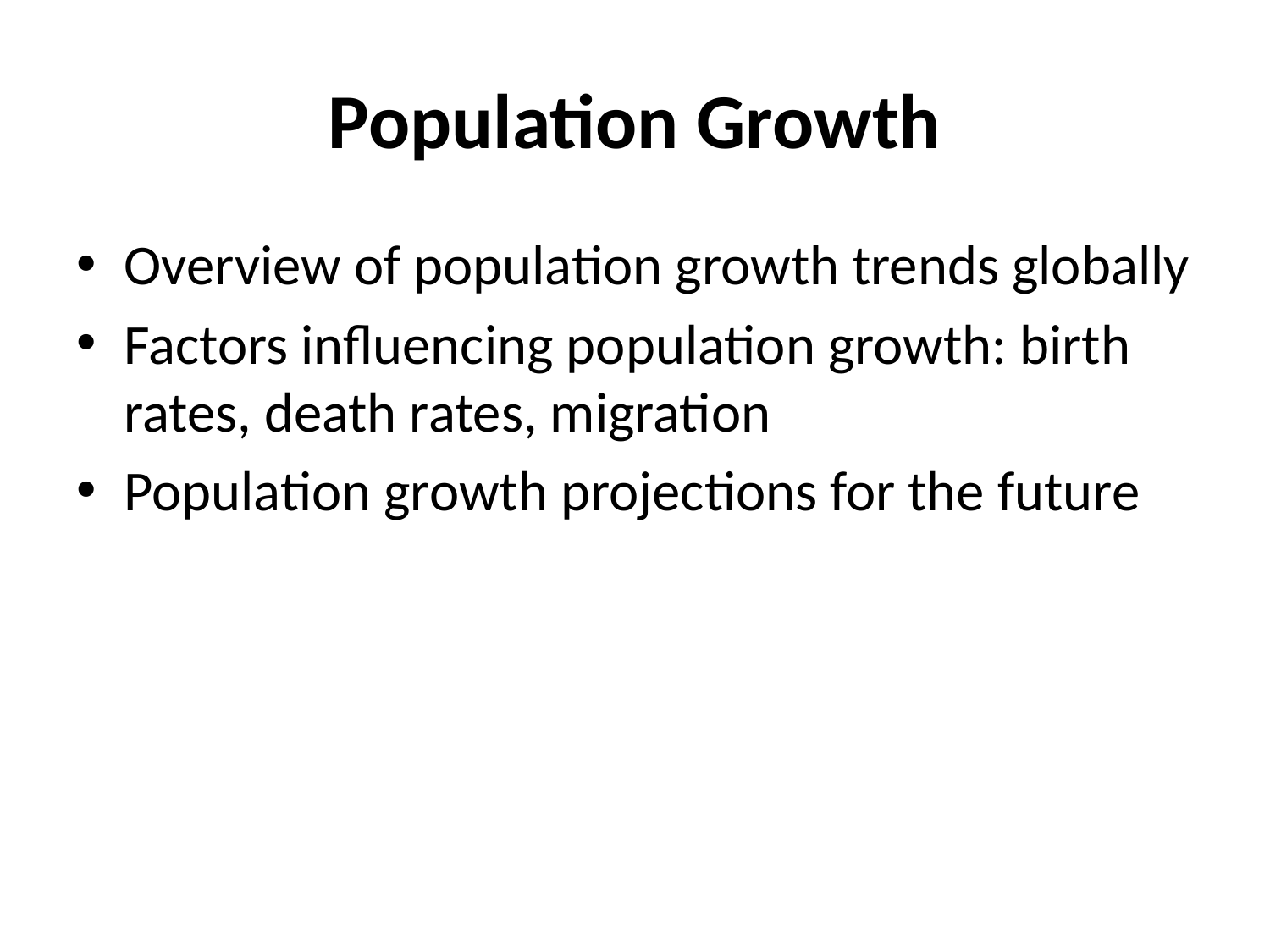

# Population Growth
Overview of population growth trends globally
Factors influencing population growth: birth rates, death rates, migration
Population growth projections for the future